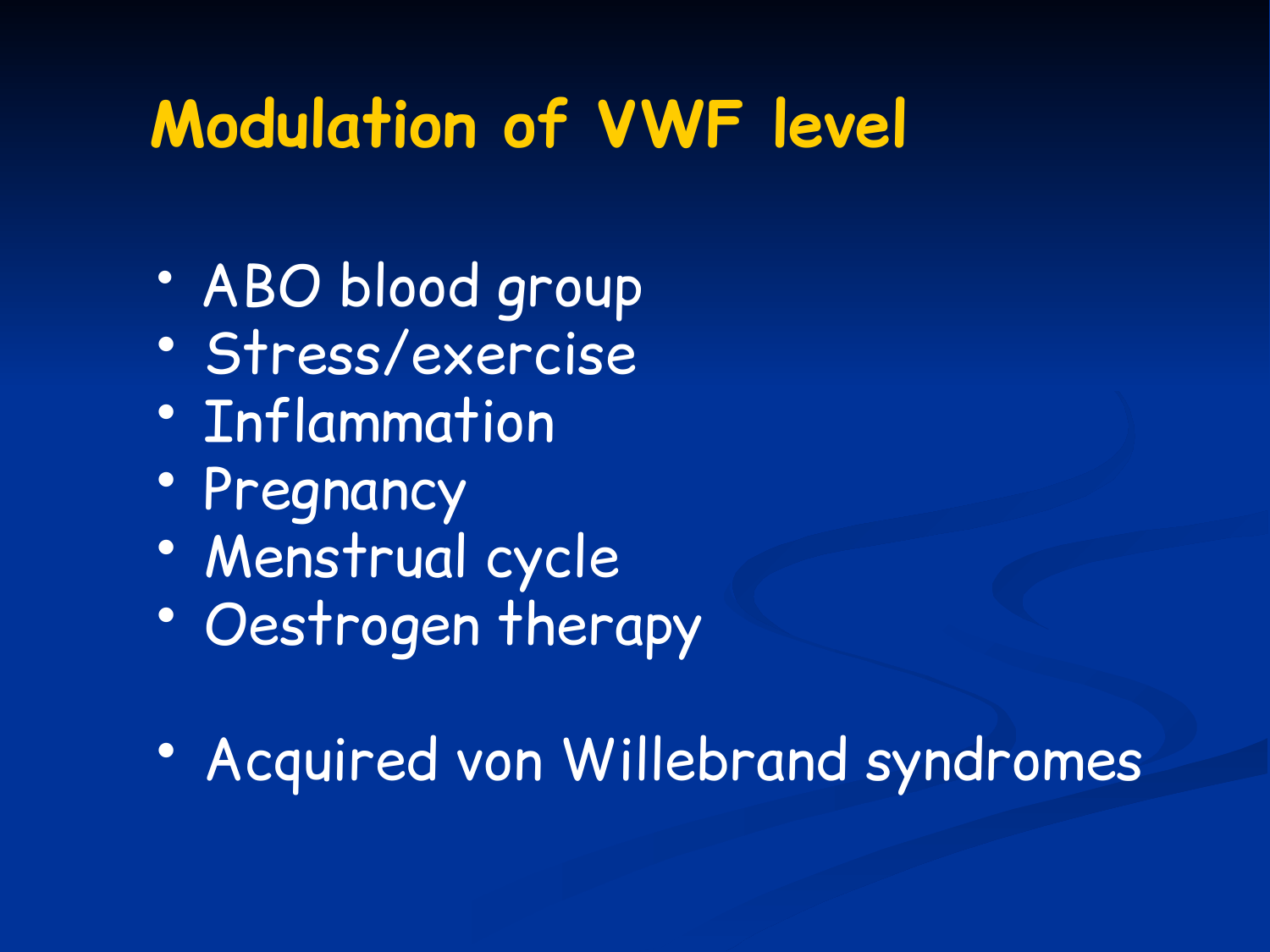

Modulation of VWF level
 ABO blood group
 Stress/exercise
 Inflammation
 Pregnancy
 Menstrual cycle
 Oestrogen therapy

 Acquired von Willebrand syndromes